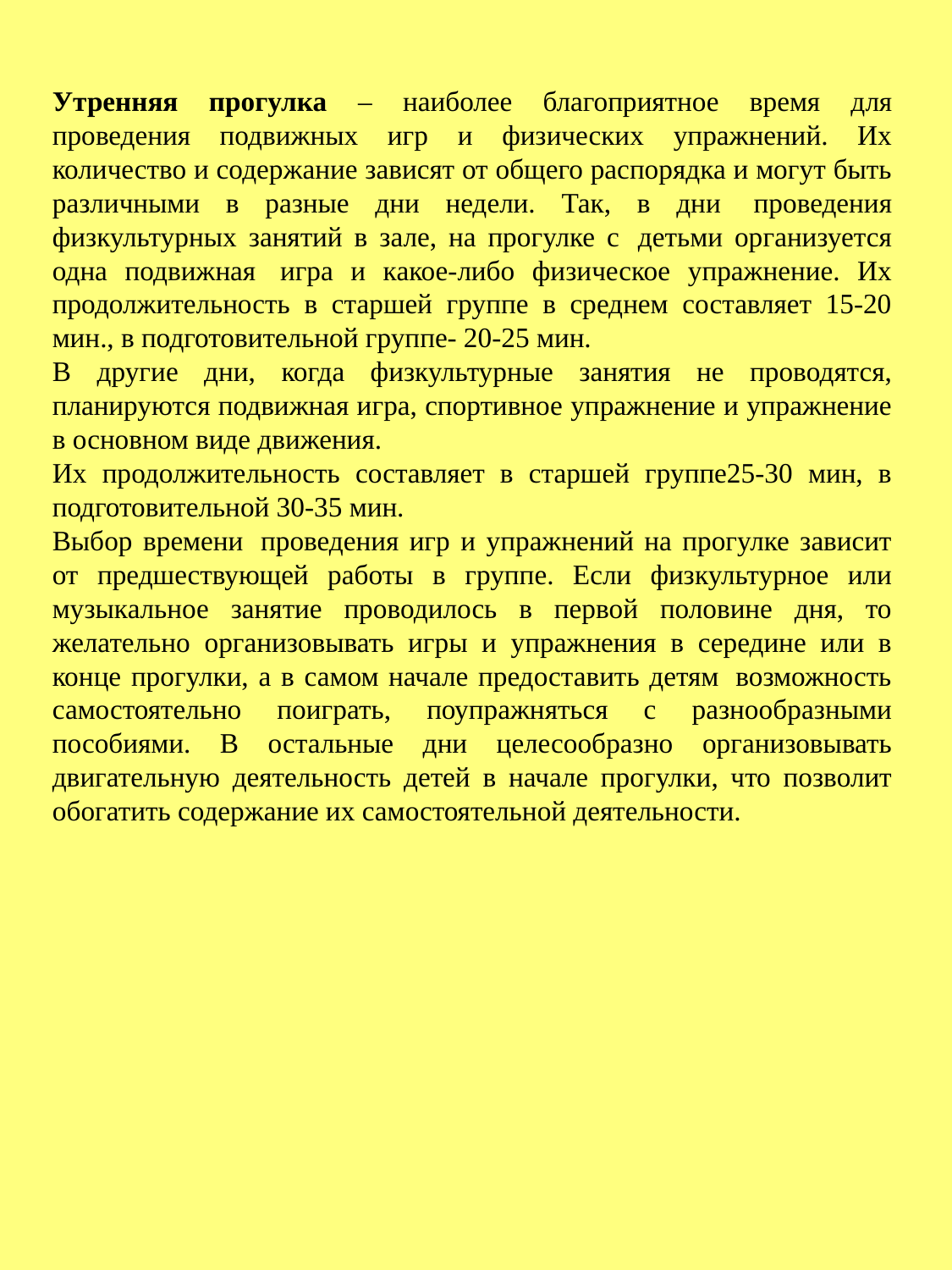

Утренняя прогулка – наиболее благоприятное время для проведения подвижных игр и физических упражнений. Их количество и содержание зависят от общего распорядка и могут быть различными в разные дни недели. Так, в дни  проведения физкультурных занятий в зале, на прогулке с  детьми организуется одна подвижная  игра и какое-либо физическое упражнение. Их продолжительность в старшей группе в среднем составляет 15-20 мин., в подготовительной группе- 20-25 мин.
В другие дни, когда физкультурные занятия не проводятся, планируются подвижная игра, спортивное упражнение и упражнение в основном виде движения.
Их продолжительность составляет в старшей группе25-30 мин, в подготовительной 30-35 мин.
Выбор времени  проведения игр и упражнений на прогулке зависит от предшествующей работы в группе. Если физкультурное или музыкальное занятие проводилось в первой половине дня, то желательно организовывать игры и упражнения в середине или в конце прогулки, а в самом начале предоставить детям  возможность самостоятельно поиграть, поупражняться с разнообразными пособиями. В остальные дни целесообразно организовывать двигательную деятельность детей в начале прогулки, что позволит обогатить содержание их самостоятельной деятельности.